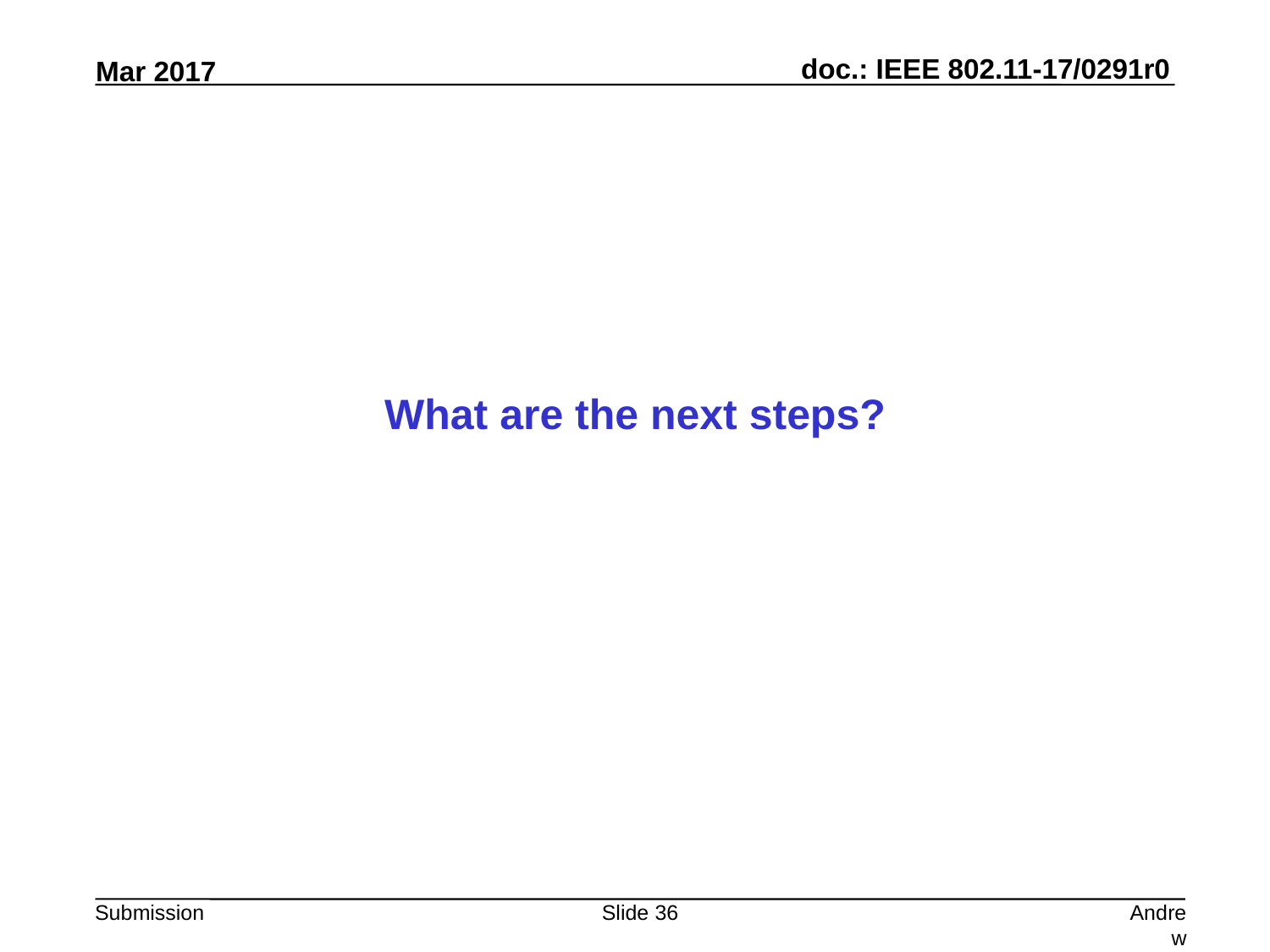

What are the next steps?
Slide 36
Andrew Myles, Cisco